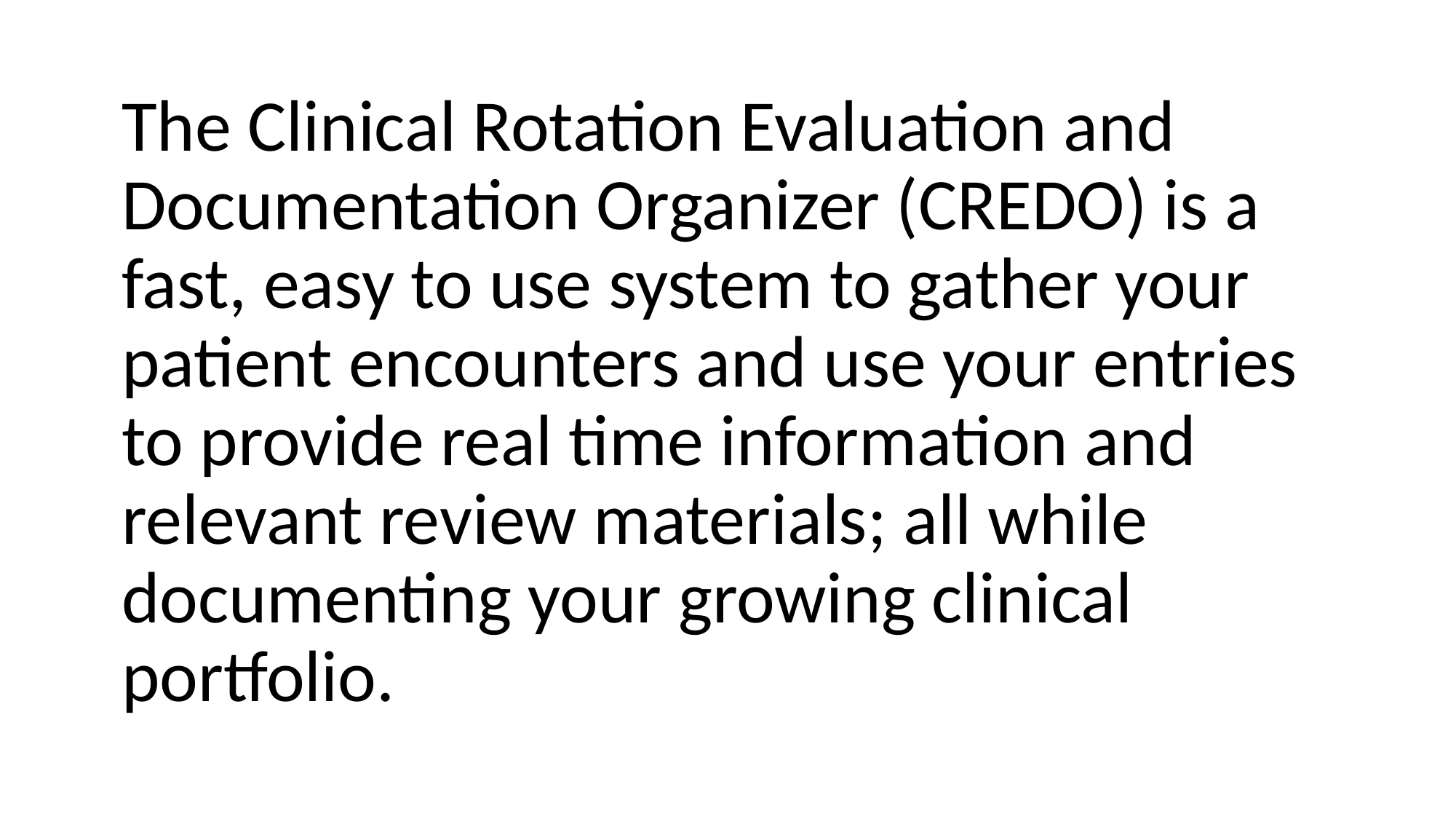

# The Clinical Rotation Evaluation and Documentation Organizer (CREDO) is a fast, easy to use system to gather your patient encounters and use your entries to provide real time information and relevant review materials; all while documenting your growing clinical portfolio.